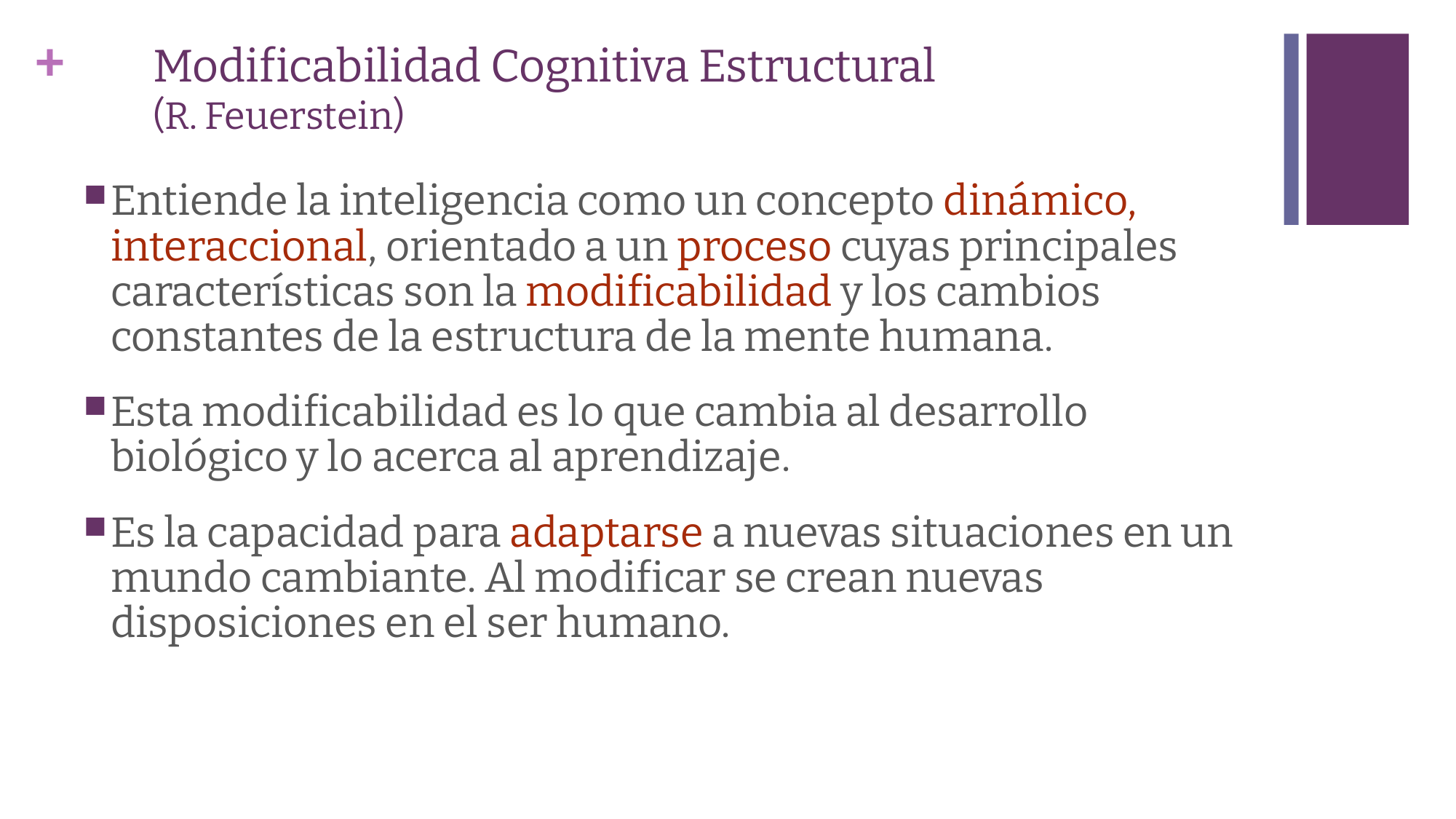

# Modificabilidad Cognitiva Estructural (R. Feuerstein)
Entiende la inteligencia como un concepto dinámico, interaccional, orientado a un proceso cuyas principales características son la modificabilidad y los cambios constantes de la estructura de la mente humana.
Esta modificabilidad es lo que cambia al desarrollo biológico y lo acerca al aprendizaje.
Es la capacidad para adaptarse a nuevas situaciones en un mundo cambiante. Al modificar se crean nuevas disposiciones en el ser humano.